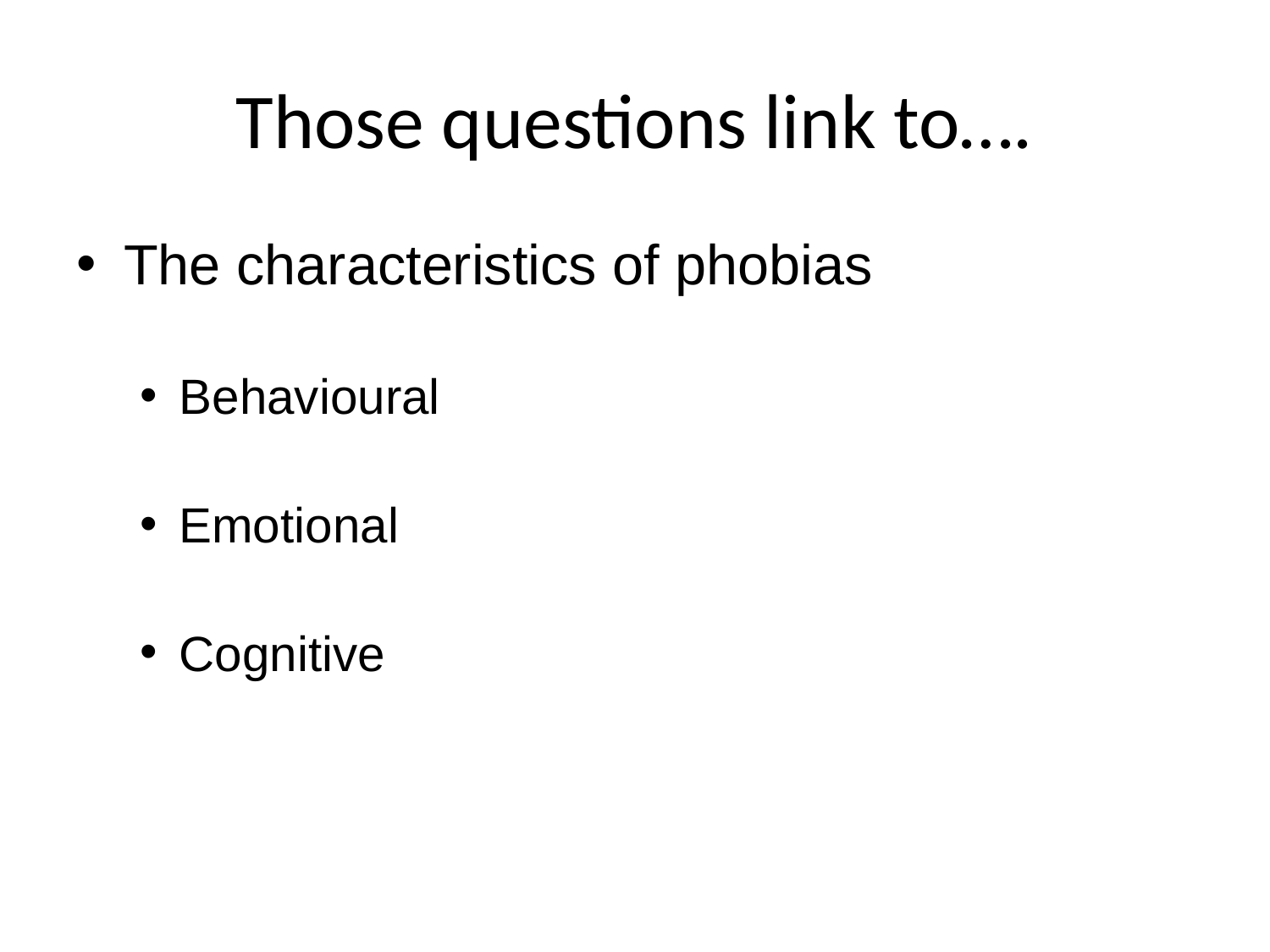

# Those questions link to….
The characteristics of phobias
Behavioural
Emotional
Cognitive